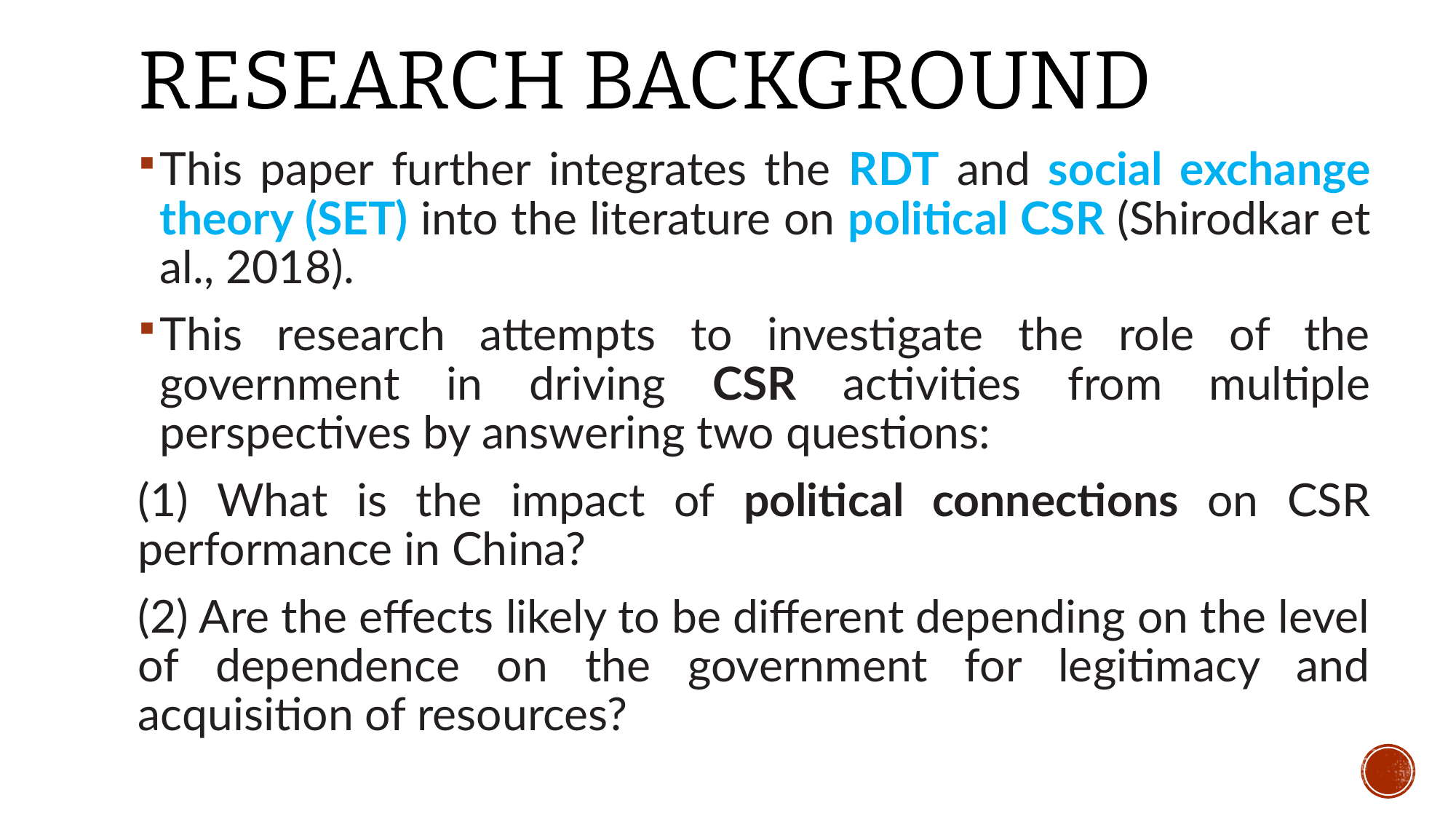

# RESEARCH BACKGROUND
This paper further integrates the RDT and social exchange theory (SET) into the literature on political CSR (Shirodkar et al., 2018).
This research attempts to investigate the role of the government in driving CSR activities from multiple perspectives by answering two questions:
(1) What is the impact of political connections on CSR performance in China?
(2) Are the effects likely to be different depending on the level of dependence on the government for legitimacy and acquisition of resources?